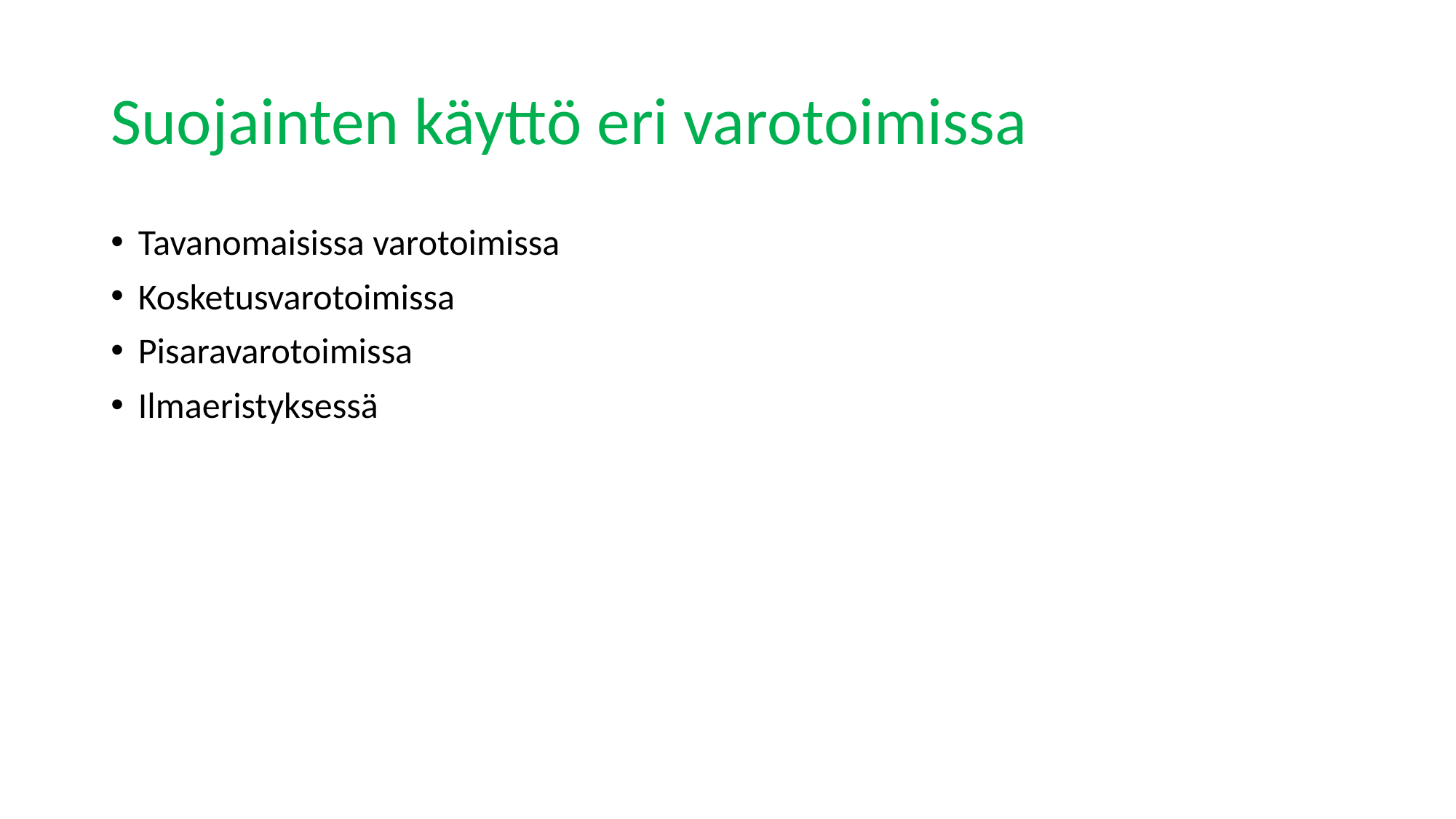

# Suojainten käyttö eri varotoimissa
Tavanomaisissa varotoimissa
Kosketusvarotoimissa
Pisaravarotoimissa
Ilmaeristyksessä